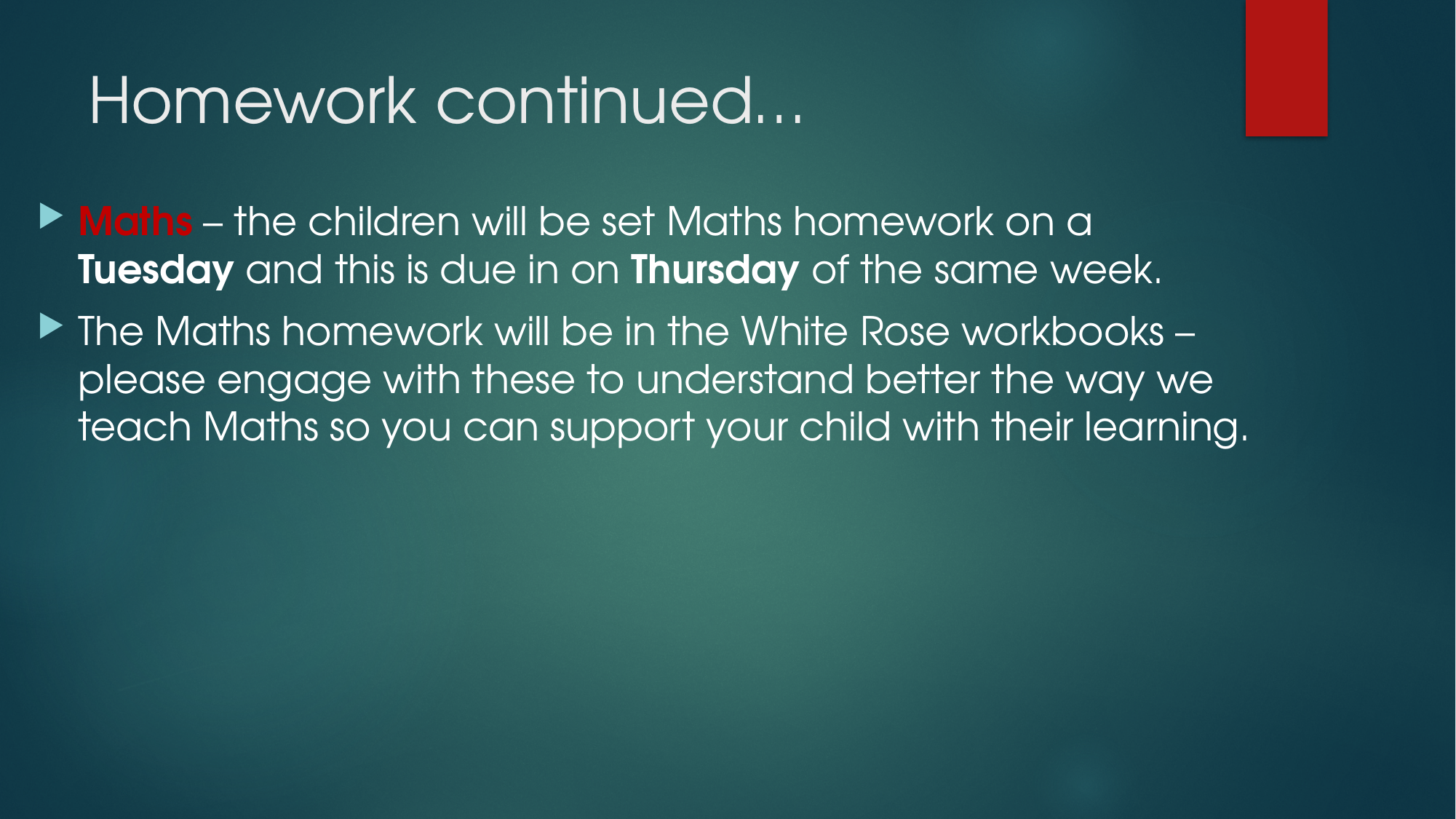

# Homework continued…
Maths – the children will be set Maths homework on a Tuesday and this is due in on Thursday of the same week.
The Maths homework will be in the White Rose workbooks – please engage with these to understand better the way we teach Maths so you can support your child with their learning.